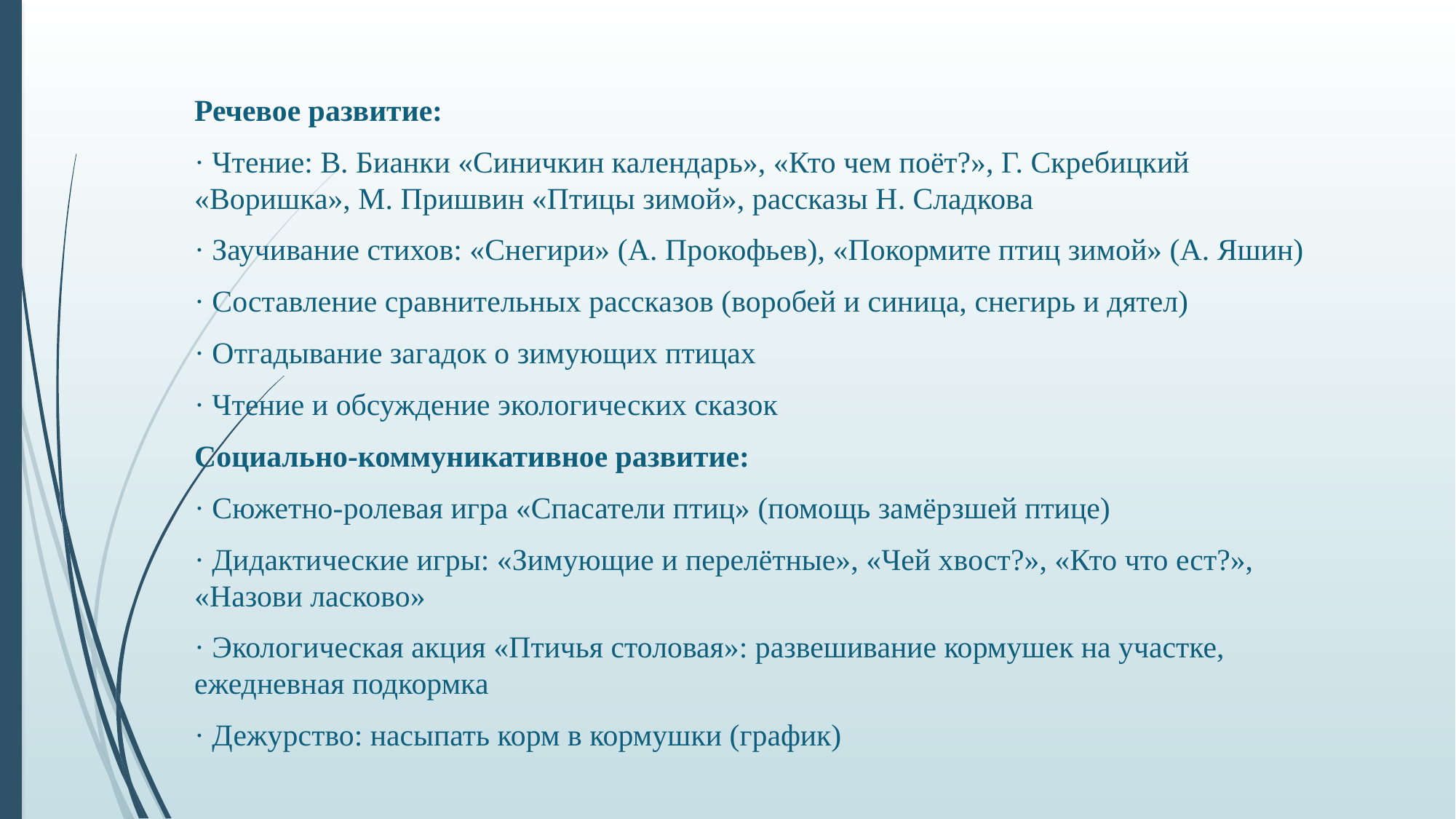

Речевое развитие:
· Чтение: В. Бианки «Синичкин календарь», «Кто чем поёт?», Г. Скребицкий «Воришка», М. Пришвин «Птицы зимой», рассказы Н. Сладкова
· Заучивание стихов: «Снегири» (А. Прокофьев), «Покормите птиц зимой» (А. Яшин)
· Составление сравнительных рассказов (воробей и синица, снегирь и дятел)
· Отгадывание загадок о зимующих птицах
· Чтение и обсуждение экологических сказок
Социально-коммуникативное развитие:
· Сюжетно-ролевая игра «Спасатели птиц» (помощь замёрзшей птице)
· Дидактические игры: «Зимующие и перелётные», «Чей хвост?», «Кто что ест?», «Назови ласково»
· Экологическая акция «Птичья столовая»: развешивание кормушек на участке, ежедневная подкормка
· Дежурство: насыпать корм в кормушки (график)